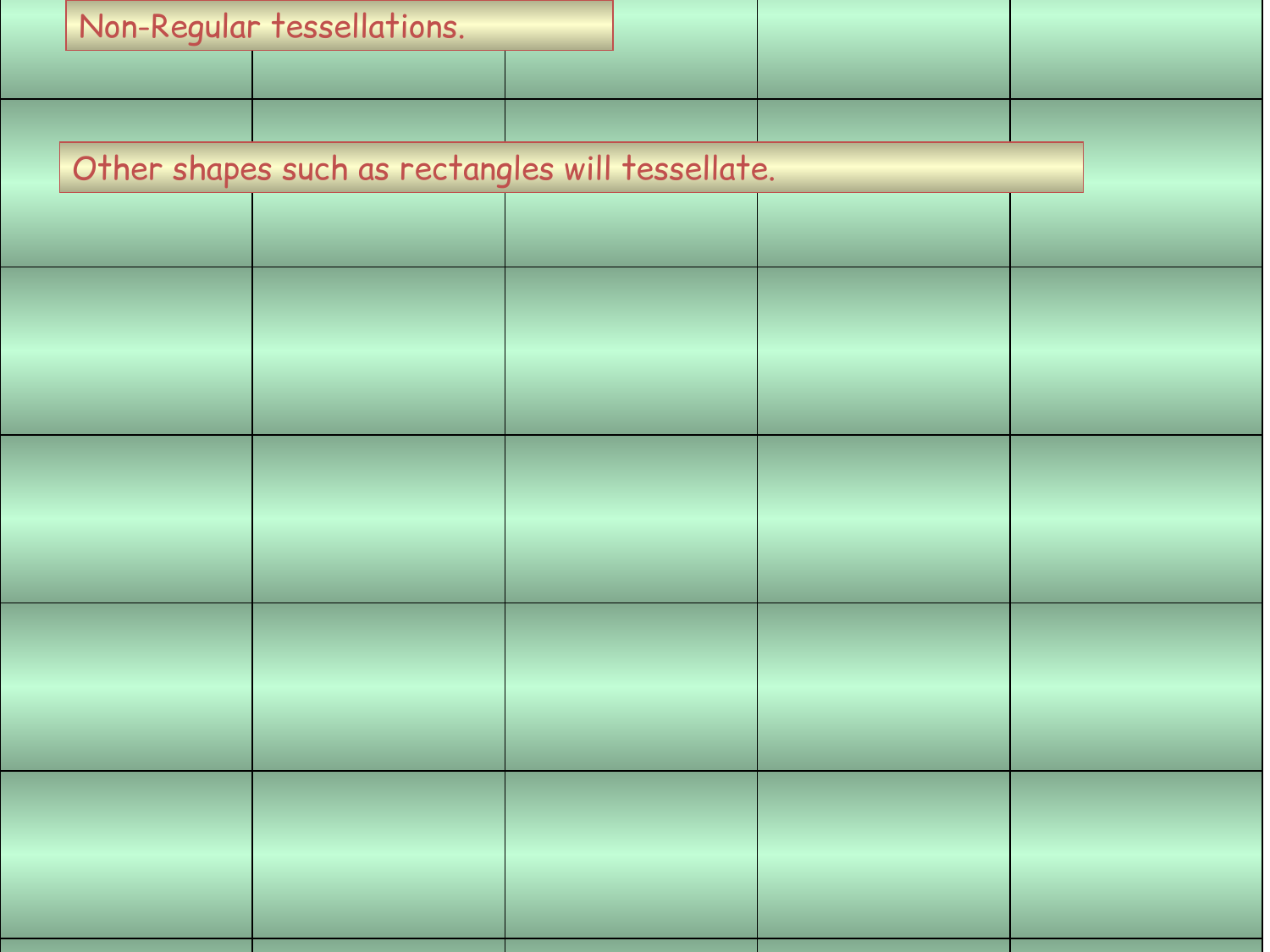

Non-Regular tessellations.

Other shapes such as rectangles will tessellate.